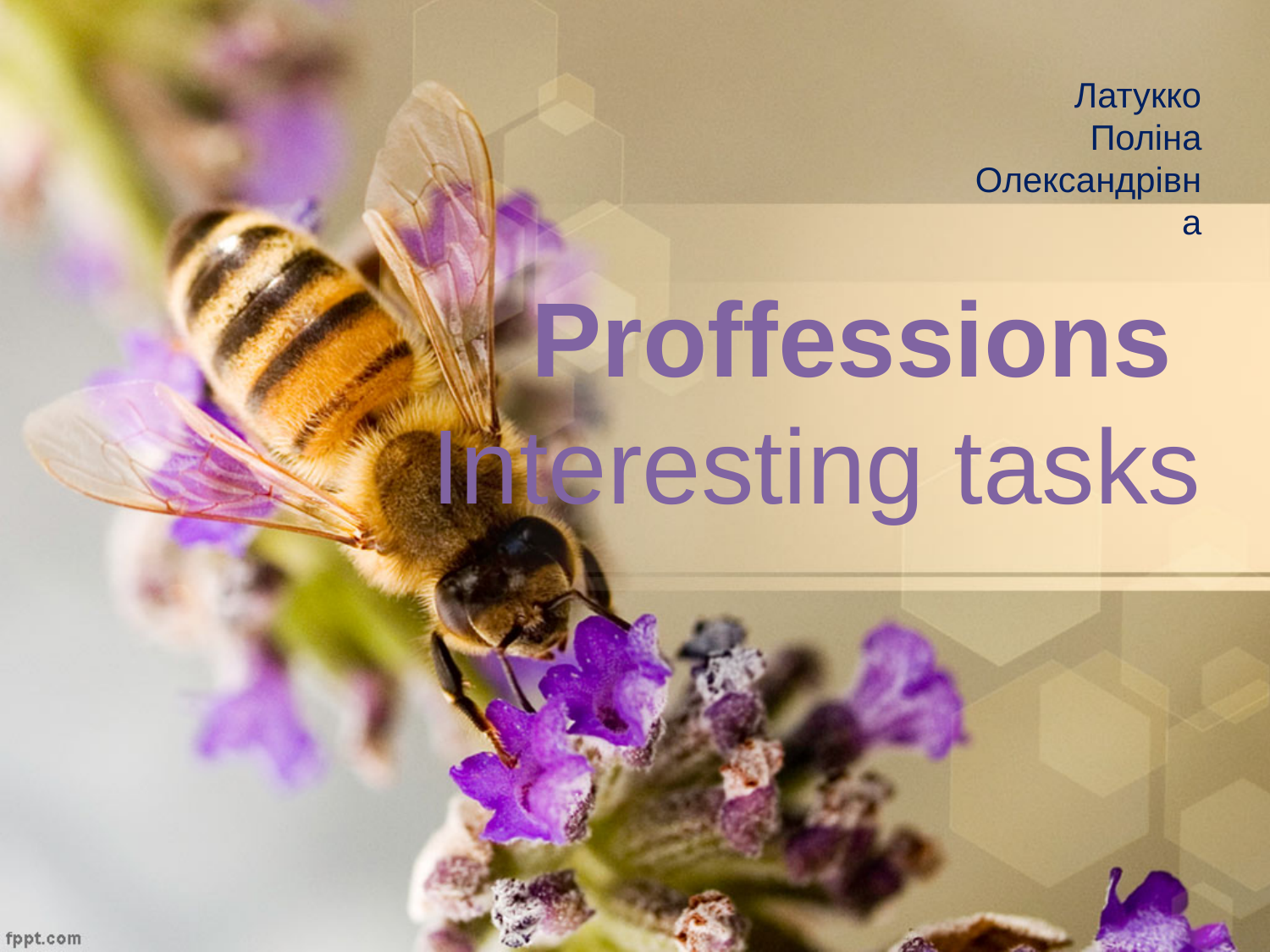

Латукко Поліна Олександрівна
# Proffessions Interesting tasks